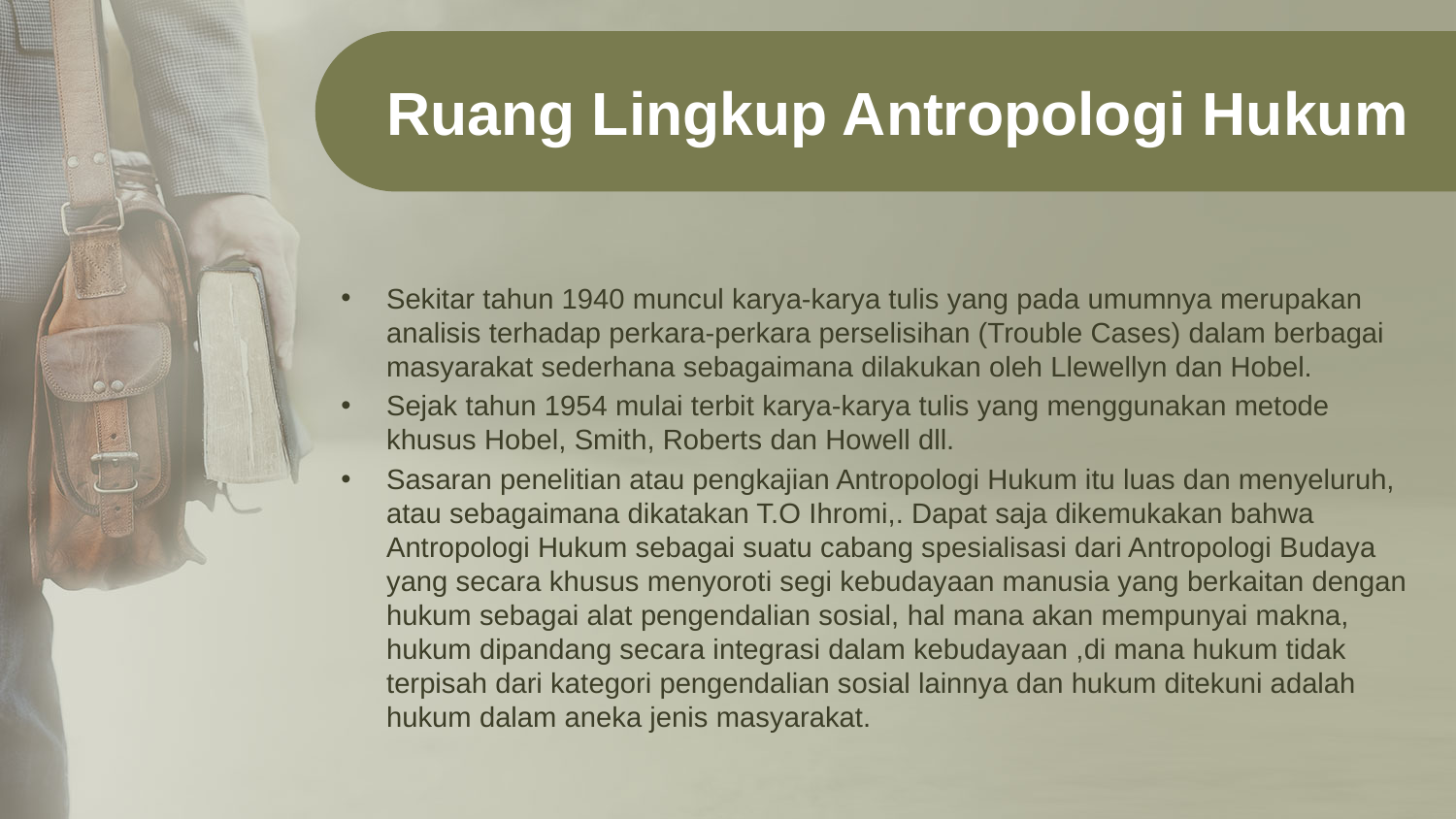

Ruang Lingkup Antropologi Hukum
Sekitar tahun 1940 muncul karya-karya tulis yang pada umumnya merupakan        analisis terhadap perkara-perkara perselisihan (Trouble Cases) dalam berbagai   masyarakat sederhana sebagaimana dilakukan oleh Llewellyn dan Hobel.
Sejak tahun 1954 mulai terbit karya-karya tulis yang menggunakan metode khusus Hobel, Smith, Roberts dan Howell dll.
Sasaran penelitian atau pengkajian Antropologi Hukum itu luas dan menyeluruh,    atau sebagaimana dikatakan T.O Ihromi,. Dapat saja dikemukakan bahwa             Antropologi Hukum sebagai suatu cabang spesialisasi dari Antropologi Budaya      yang secara khusus menyoroti segi kebudayaan manusia yang berkaitan dengan  hukum sebagai alat pengendalian sosial, hal mana akan mempunyai makna,         hukum dipandang secara integrasi dalam kebudayaan ,di mana hukum tidak          terpisah dari kategori pengendalian sosial lainnya dan hukum ditekuni adalah        hukum dalam aneka jenis masyarakat.